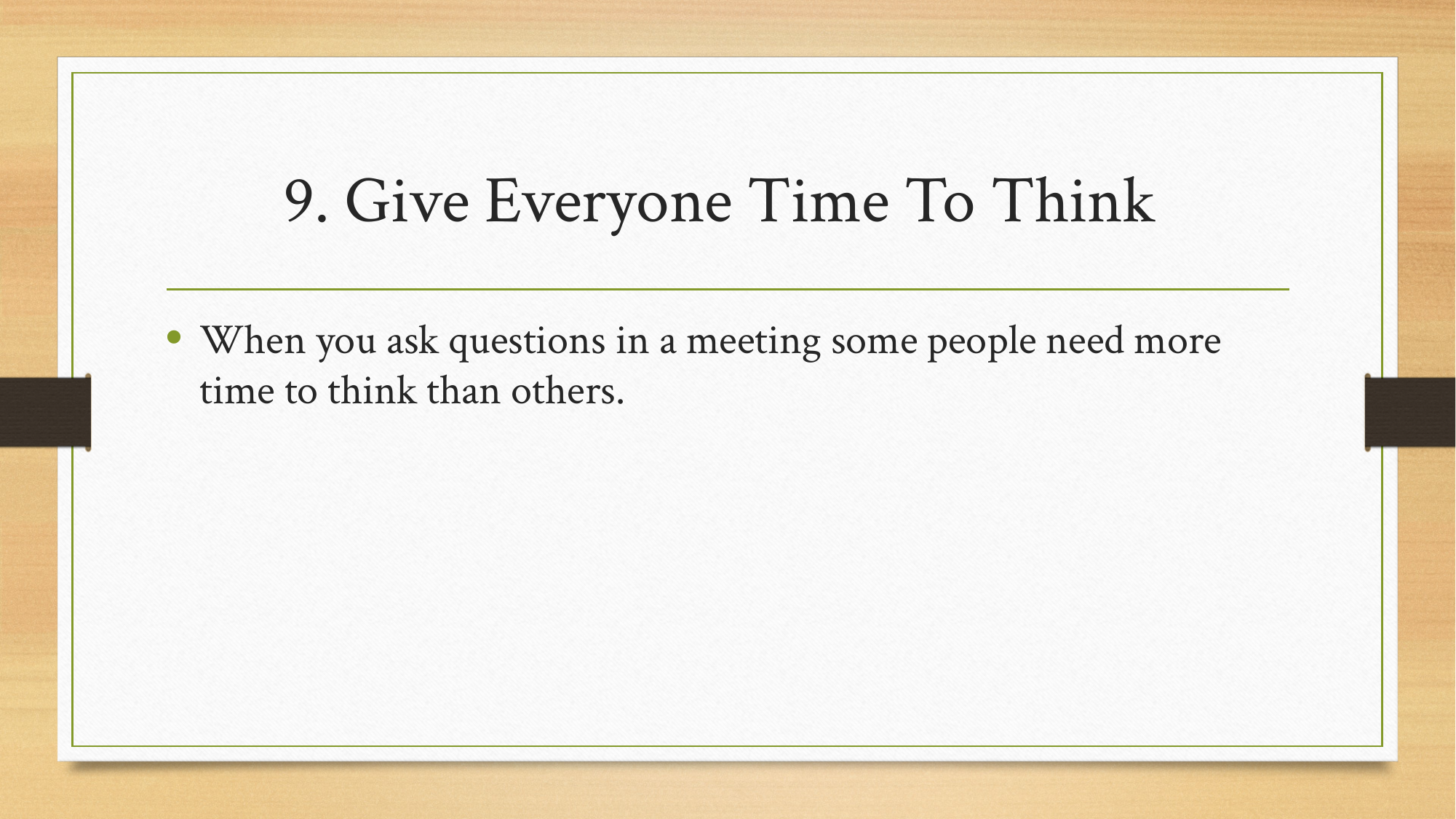

# 9. Give Everyone Time To Think
When you ask questions in a meeting some people need more time to think than others.